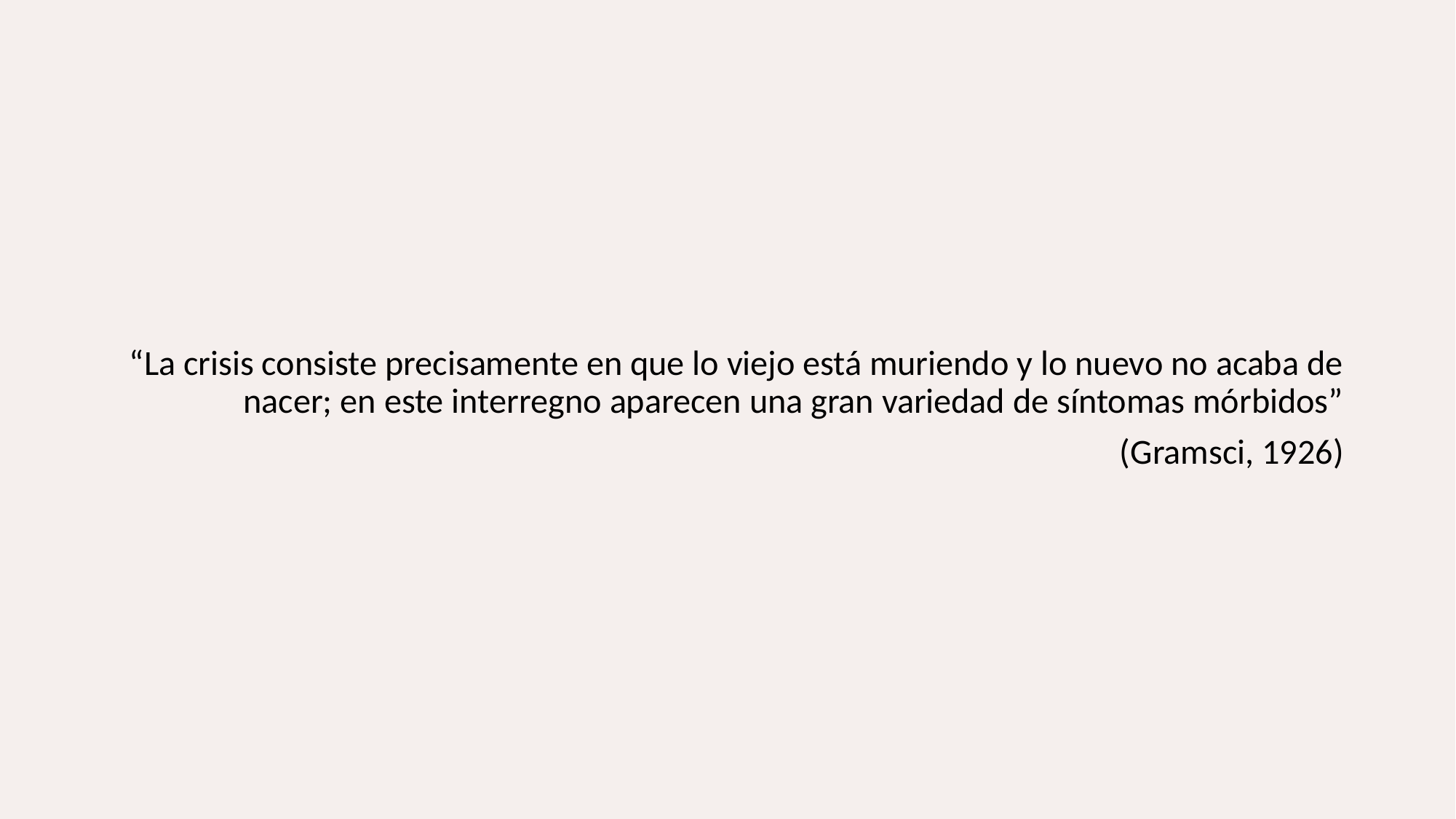

“La crisis consiste precisamente en que lo viejo está muriendo y lo nuevo no acaba de nacer; en este interregno aparecen una gran variedad de síntomas mórbidos”
(Gramsci, 1926)